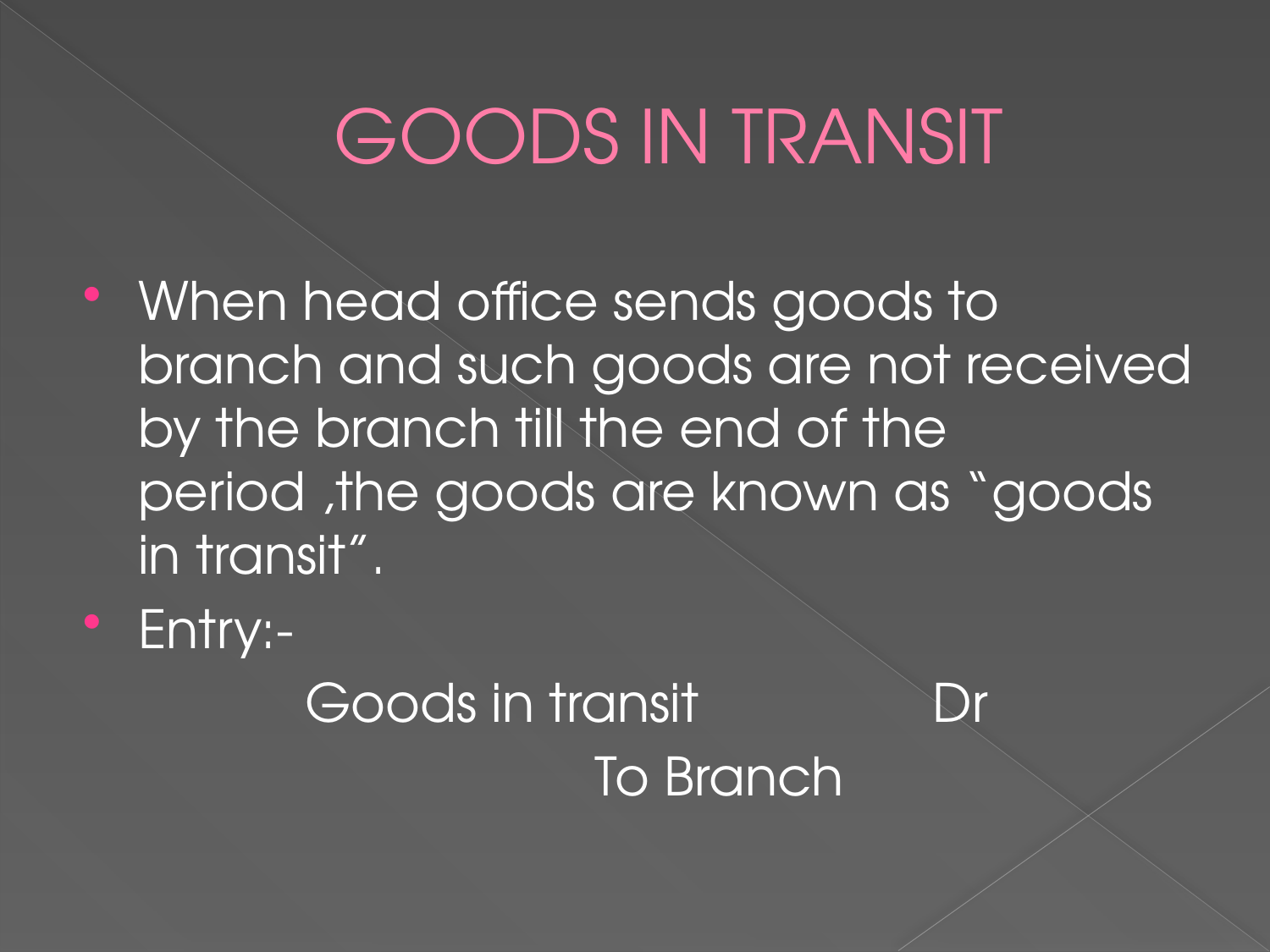

# GOODS IN TRANSIT
When head office sends goods to branch and such goods are not received by the branch till the end of the period ,the goods are known as “goods in transit”.
Entry:-
 Goods in transit                Dr
            To Branch